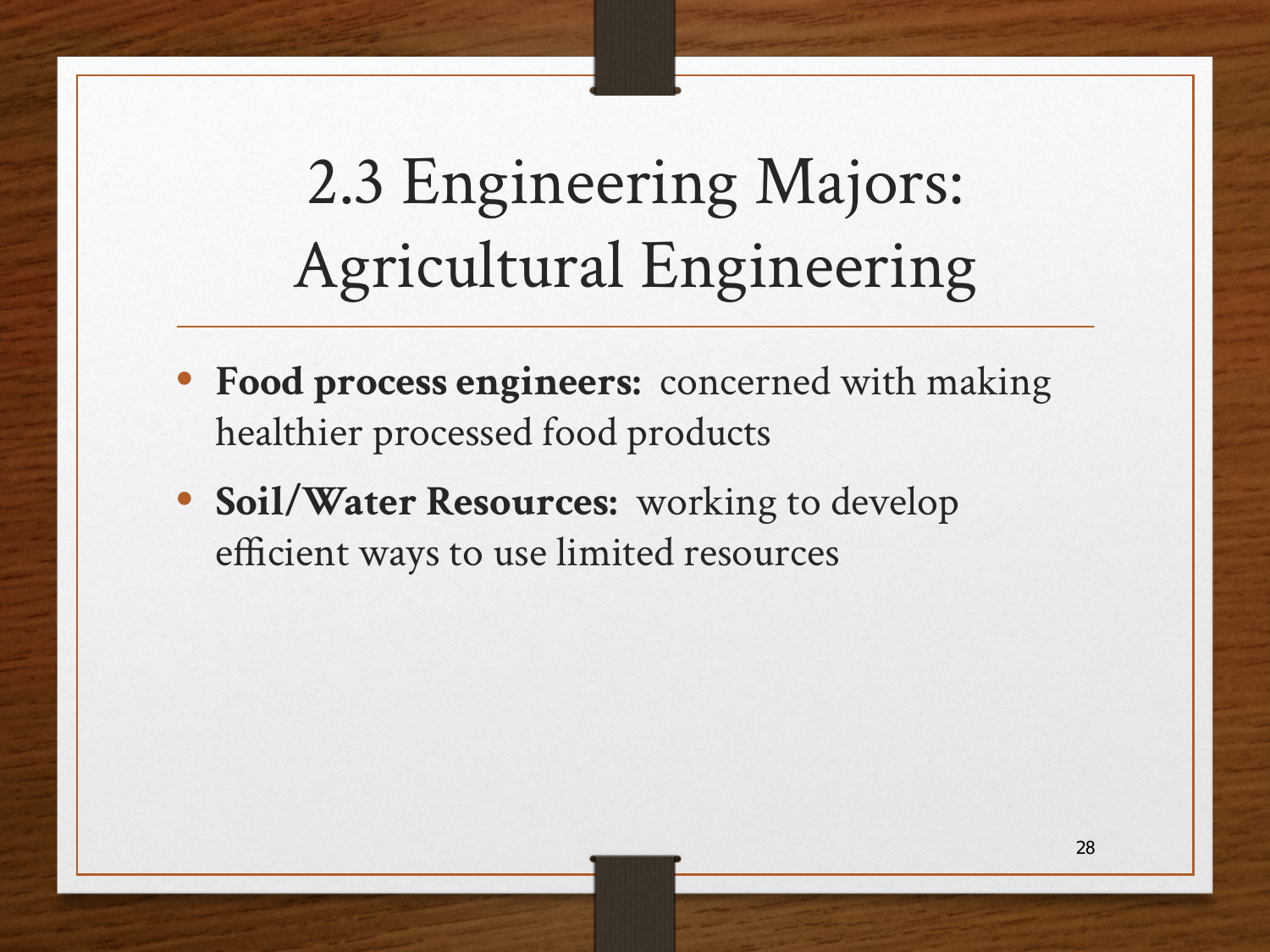

# 2.3 Engineering Majors: Agricultural Engineering
Food process engineers:  concerned with making healthier processed food products
Soil/Water Resources:  working to develop efficient ways to use limited resources
28